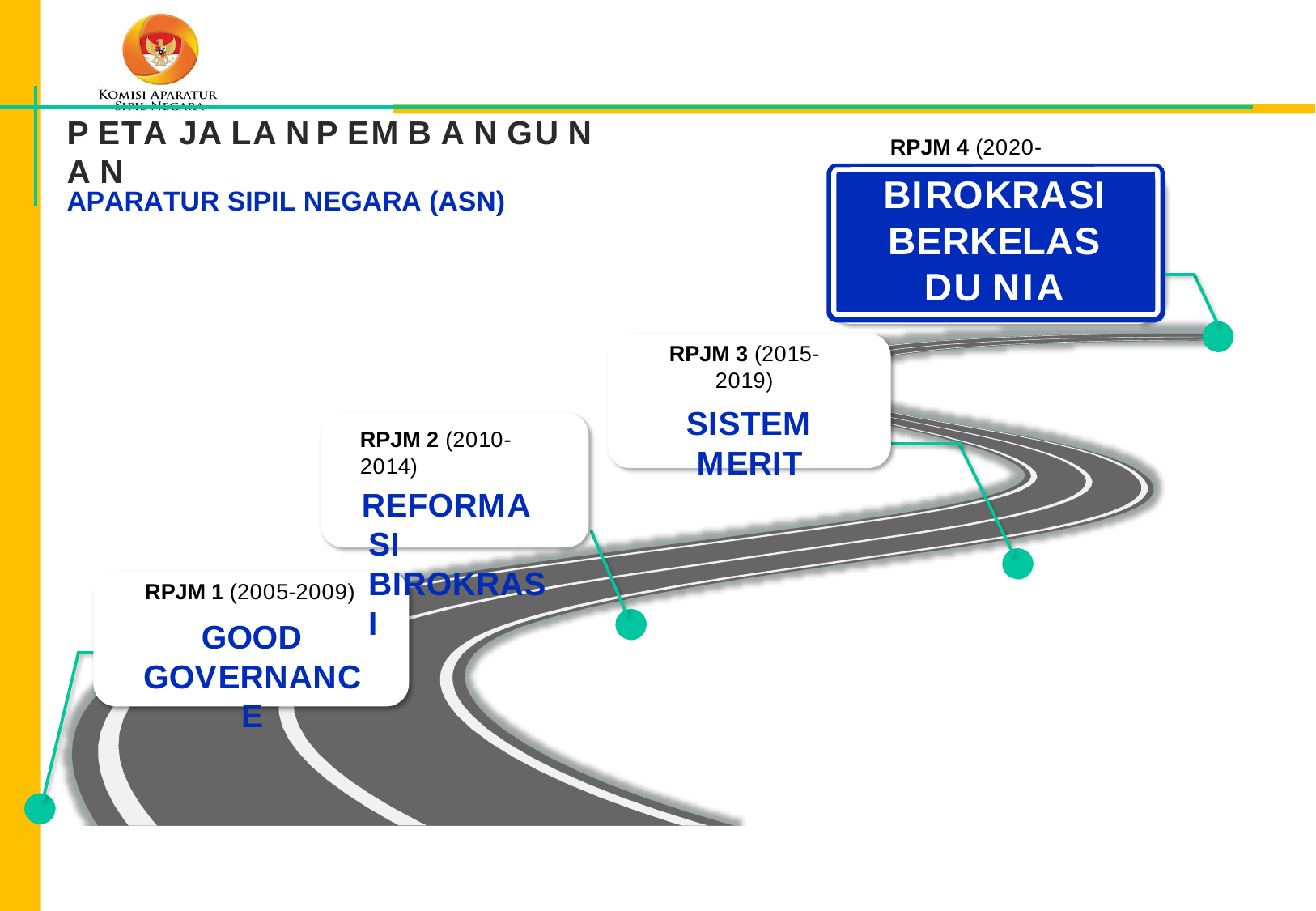

P ETA	JA LA N	P EM B A N GU N A N
APARATUR SIPIL NEGARA (ASN)
RPJM 4 (2020-2024)

BIROKRASI BERKELAS DU NIA

RPJM 3 (2015-2019)

SISTEM
MERIT

RPJM 2 (2010-2014)
REFORMASI BIROKRASI

RPJM 1 (2005-2009)

GOOD GOVERNANCE